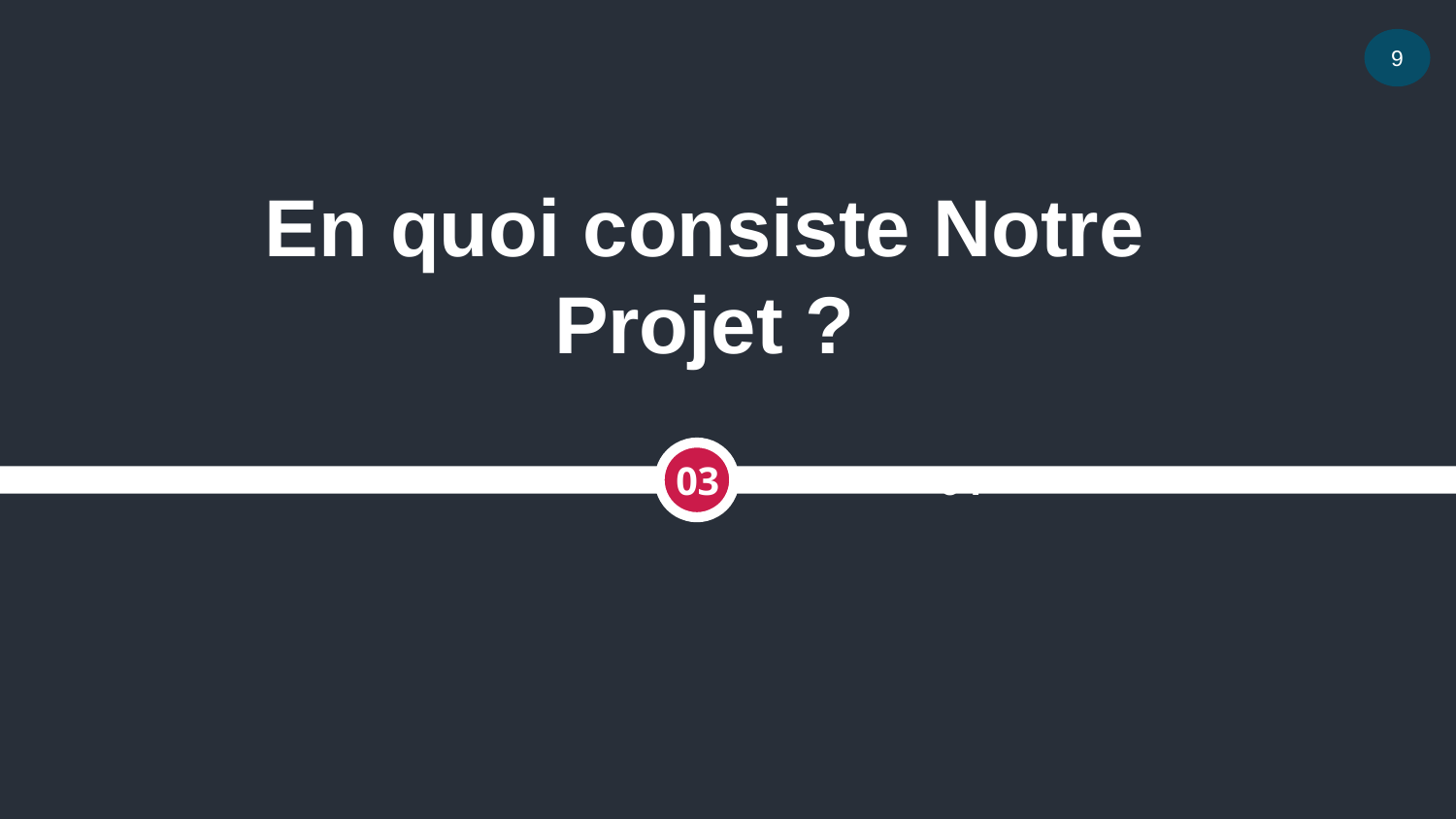

9
En quoi consiste Notre Projet ?

03
04